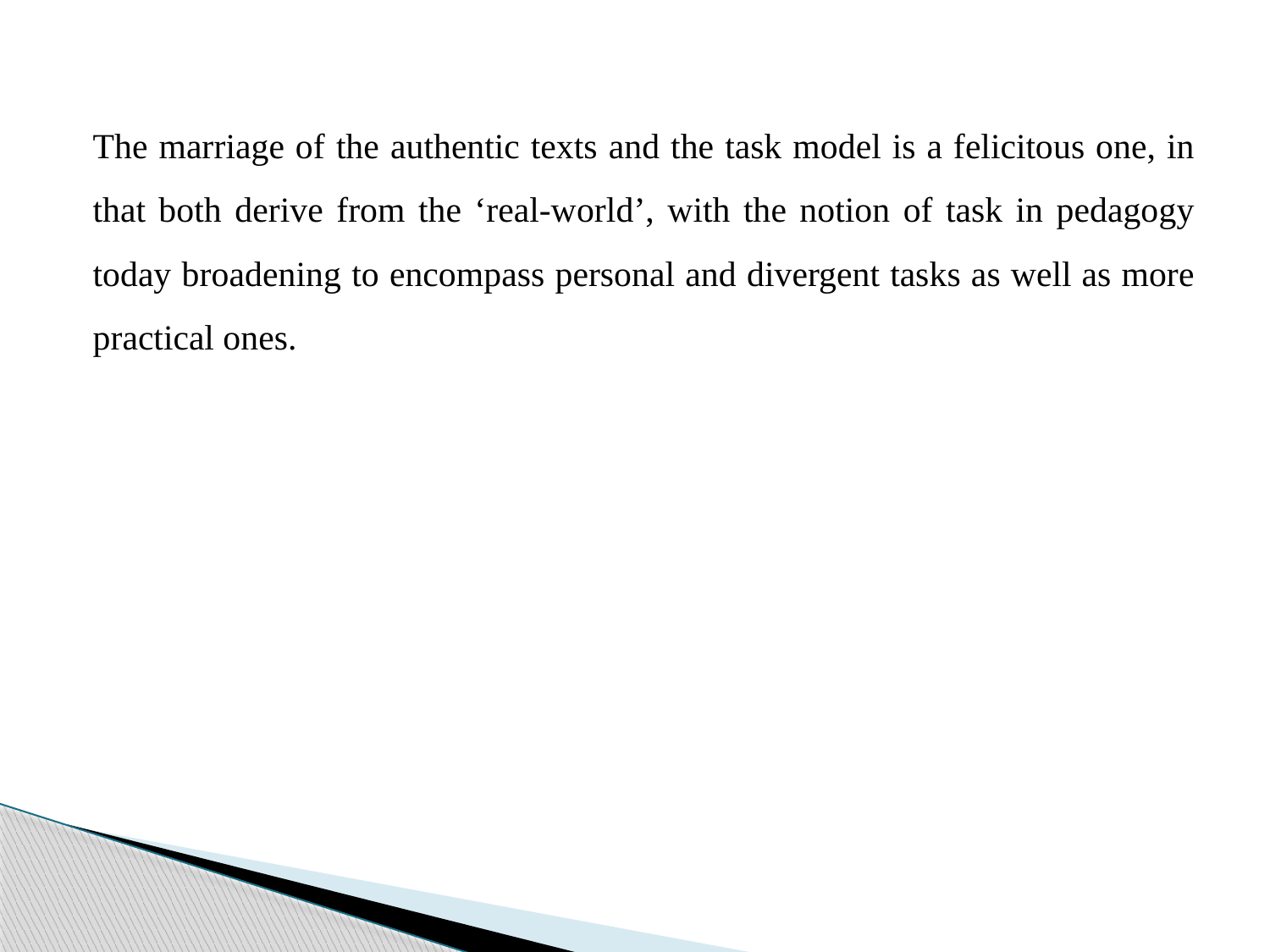

The marriage of the authentic texts and the task model is a felicitous one, in that both derive from the ‘real-world’, with the notion of task in pedagogy today broadening to encompass personal and divergent tasks as well as more practical ones.